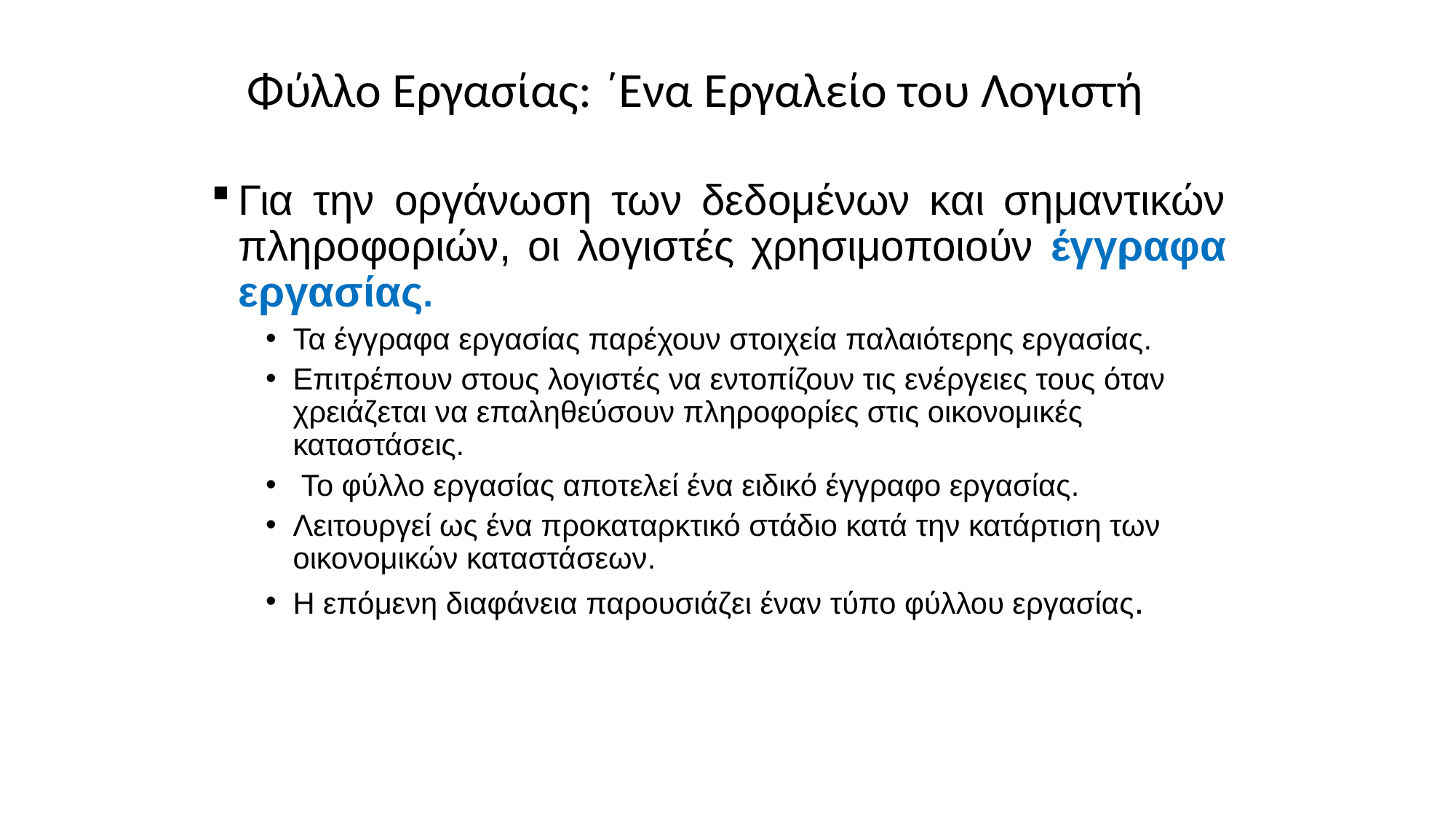

# Φύλλο Εργασίας: ΄Ενα Εργαλείο του Λογιστή
Για την οργάνωση των δεδομένων και σημαντικών πληροφοριών, οι λογιστές χρησιμοποιούν έγγραφα εργασίας.
Τα έγγραφα εργασίας παρέχουν στοιχεία παλαιότερης εργασίας.
Επιτρέπουν στους λογιστές να εντοπίζουν τις ενέργειες τους όταν χρειάζεται να επαληθεύσουν πληροφορίες στις οικονομικές καταστάσεις.
 Το φύλλο εργασίας αποτελεί ένα ειδικό έγγραφο εργασίας.
Λειτουργεί ως ένα προκαταρκτικό στάδιο κατά την κατάρτιση των οικονομικών καταστάσεων.
Η επόμενη διαφάνεια παρουσιάζει έναν τύπο φύλλου εργασίας.